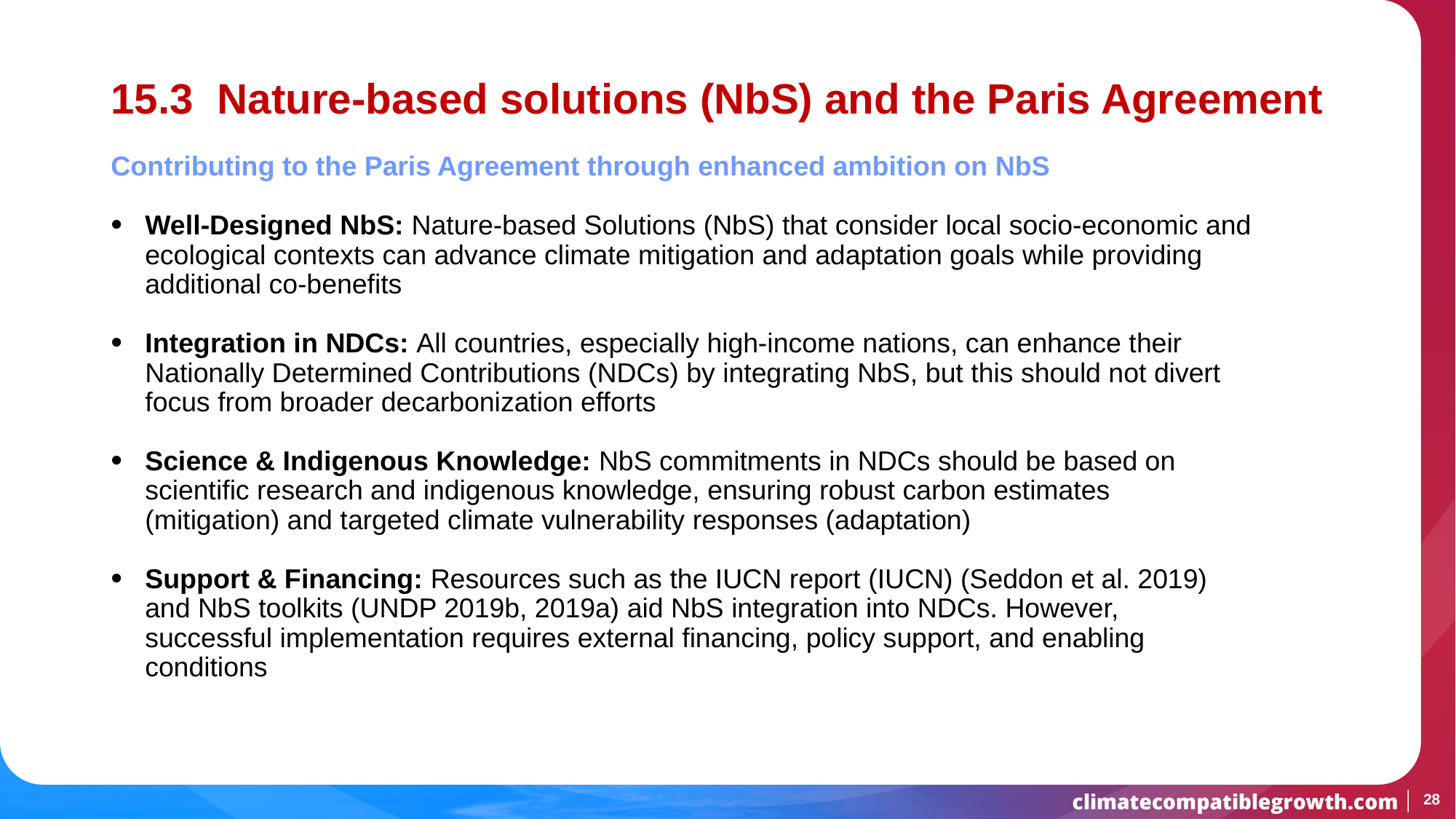

# 15.3  Nature-based solutions (NbS) and the Paris Agreement
Contributing to the Paris Agreement through enhanced ambition on NbS

Well-Designed NbS: Nature-based Solutions (NbS) that consider local socio-economic and ecological contexts can advance climate mitigation and adaptation goals while providing additional co-benefits

Integration in NDCs: All countries, especially high-income nations, can enhance their Nationally Determined Contributions (NDCs) by integrating NbS, but this should not divert focus from broader decarbonization efforts

Science & Indigenous Knowledge: NbS commitments in NDCs should be based on scientific research and indigenous knowledge, ensuring robust carbon estimates (mitigation) and targeted climate vulnerability responses (adaptation)

Support & Financing: Resources such as the IUCN report (IUCN) (Seddon et al. 2019) and NbS toolkits (UNDP 2019b, 2019a) aid NbS integration into NDCs. However, successful implementation requires external financing, policy support, and enabling conditions
28